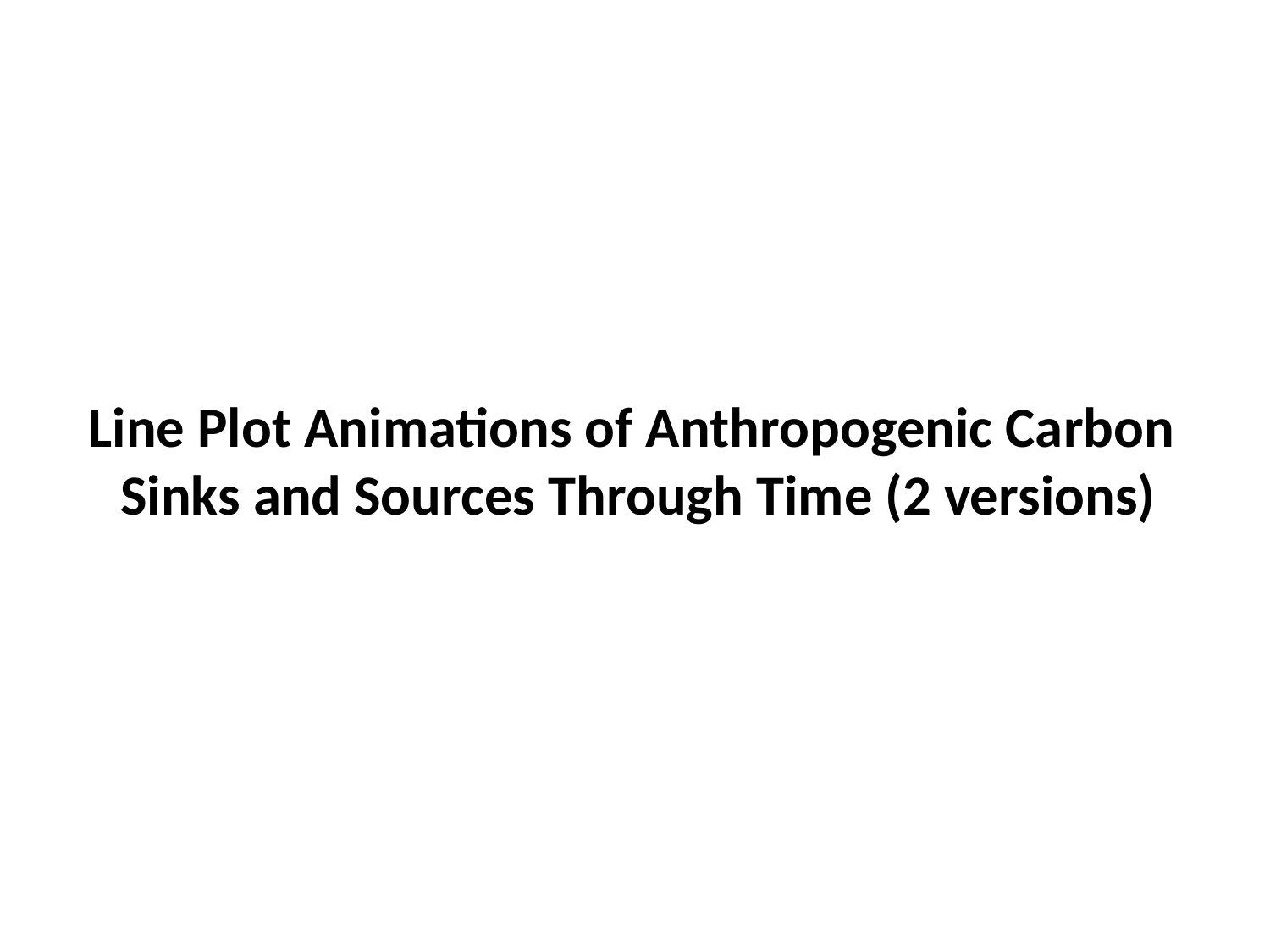

Line Plot Animations of Anthropogenic Carbon
Sinks and Sources Through Time (2 versions)